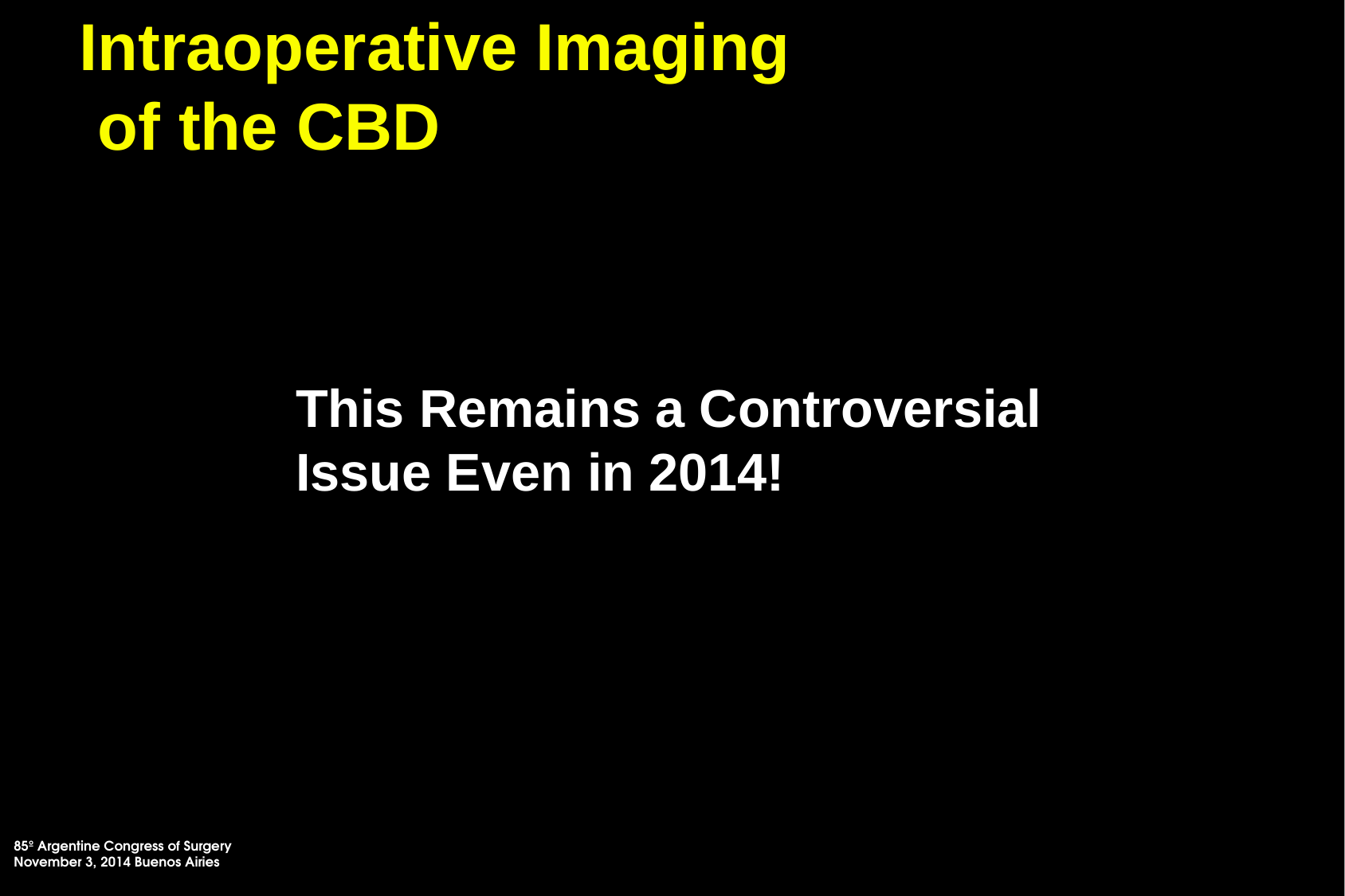

# Intraoperative Imaging of the CBD

This Remains a Controversial Issue Even in 2014!